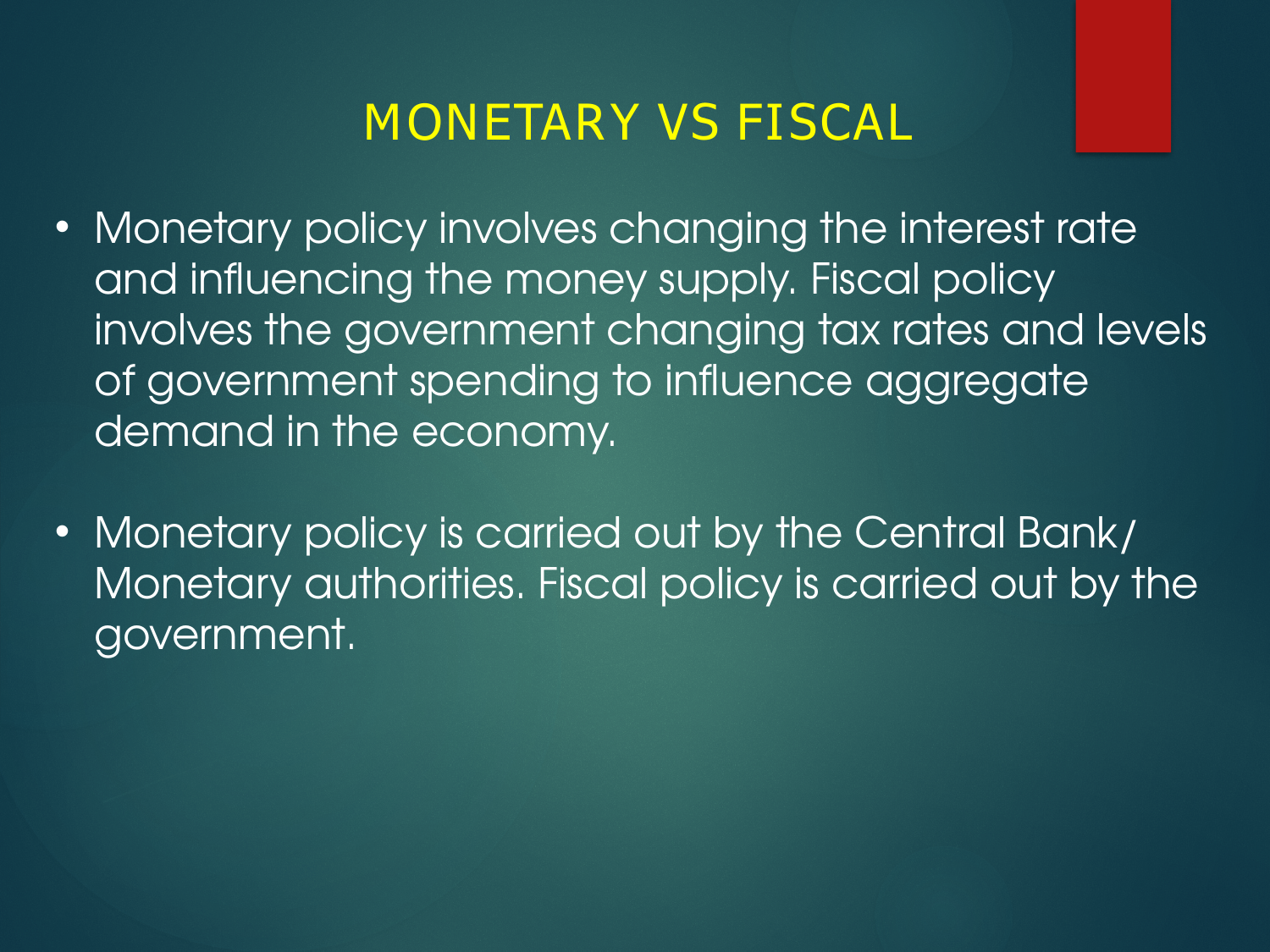

MONETARY VS FISCAL

Monetary policy involves changing the interest rate and influencing the money supply. Fiscal policy involves the government changing tax rates and levels of government spending to influence aggregate demand in the economy.

Monetary policy is carried out by the Central Bank/ Monetary authorities. Fiscal policy is carried out by the government.